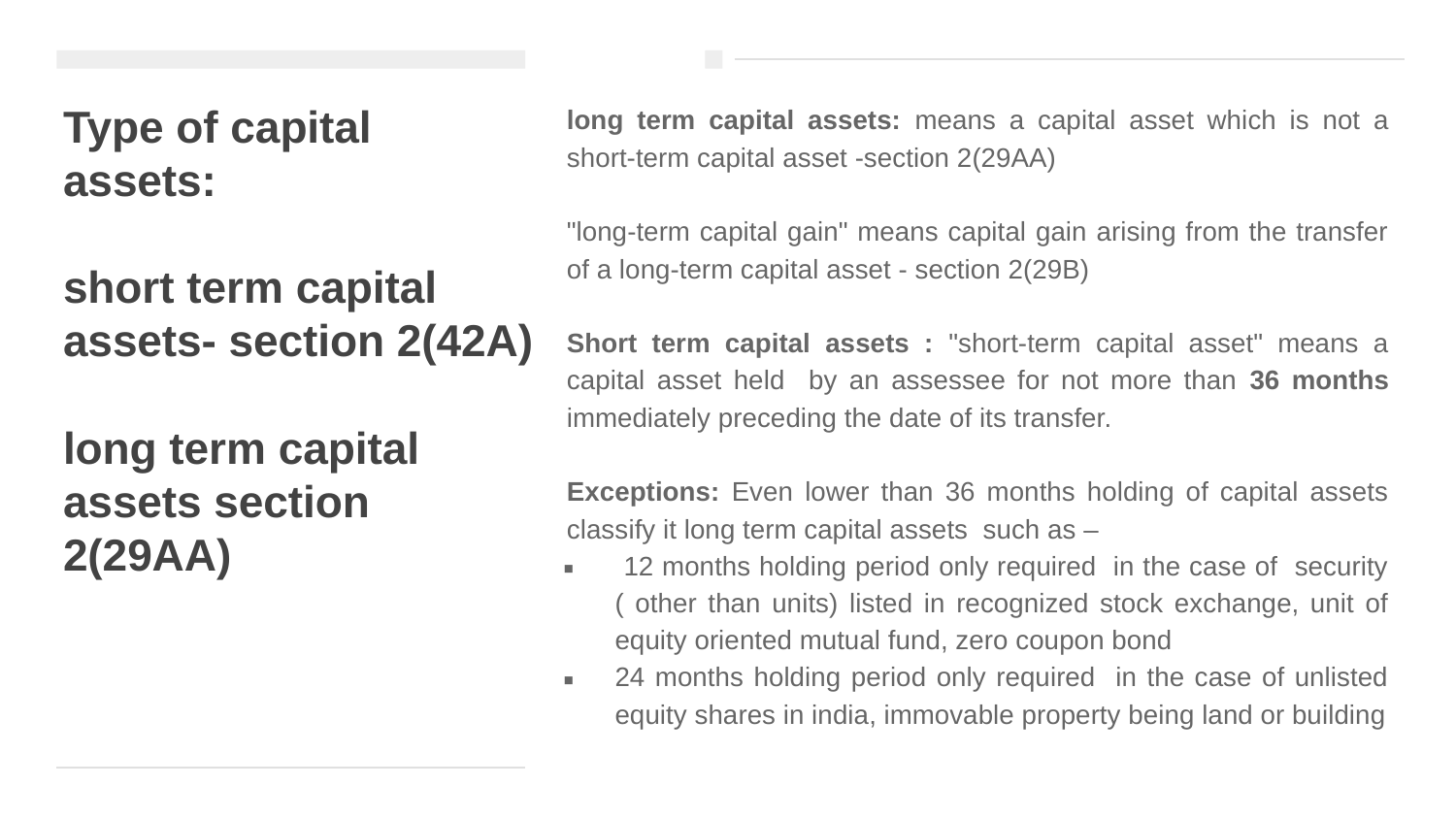

# Type of capital assets: short term capital assets- section 2(42A) long term capital assets section 2(29AA)
long term capital assets: means a capital asset which is not a short-term capital asset -section 2(29AA)

"long-term capital gain" means capital gain arising from the transfer of a long-term capital asset - section 2(29B)

Short term capital assets : "short-term capital asset" means a capital asset held  by an assessee for not more than 36 months immediately preceding the date of its transfer.

Exceptions: Even lower than 36 months holding of capital assets classify it long term capital assets  such as –
 12 months holding period only required  in the case of  security ( other than units) listed in recognized stock exchange, unit of equity oriented mutual fund, zero coupon bond
24 months holding period only required  in the case of unlisted equity shares in india, immovable property being land or building